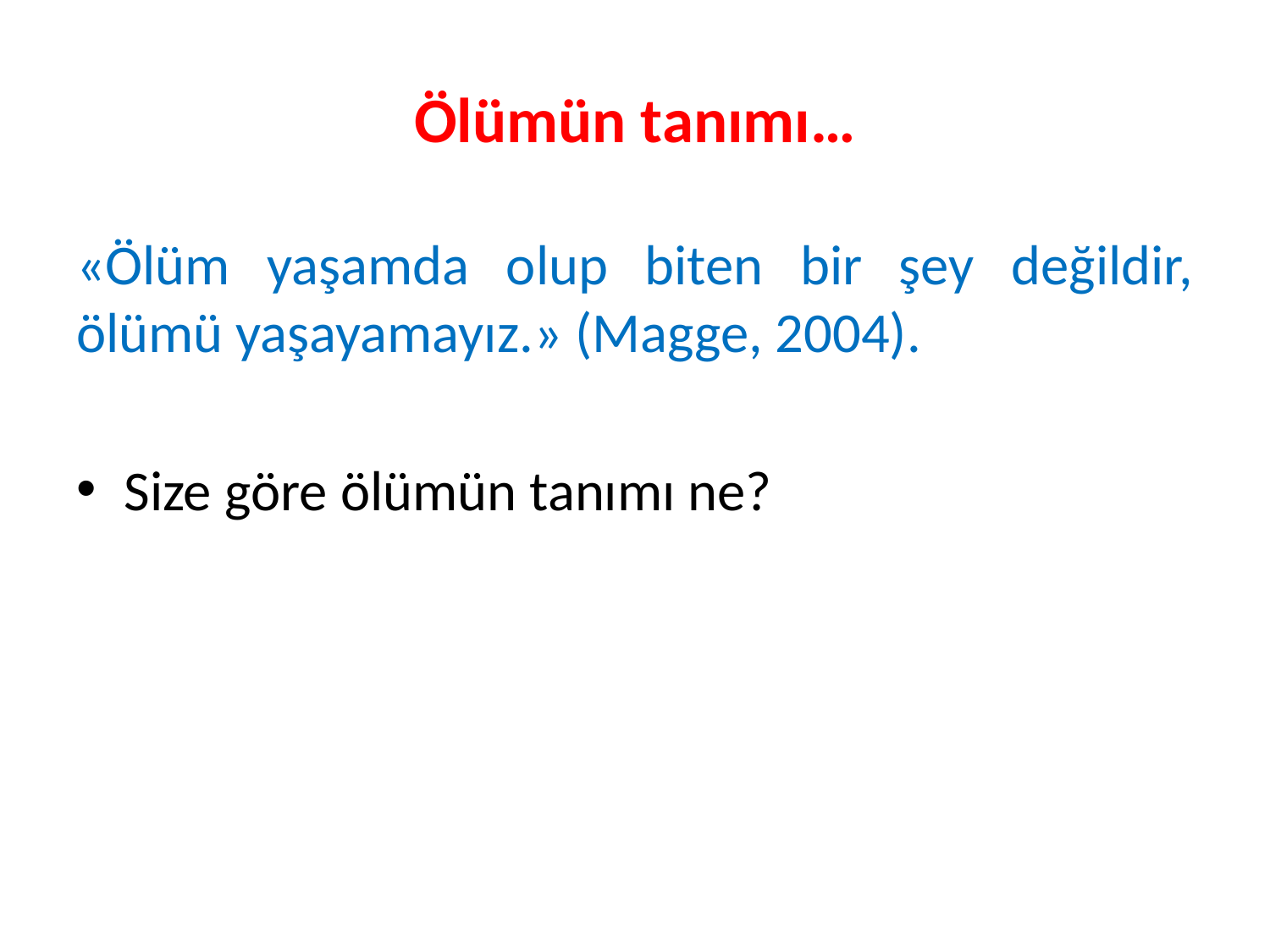

# Ölümün tanımı…
«Ölüm yaşamda olup biten bir şey değildir, ölümü yaşayamayız.» (Magge, 2004).

Size göre ölümün tanımı ne?